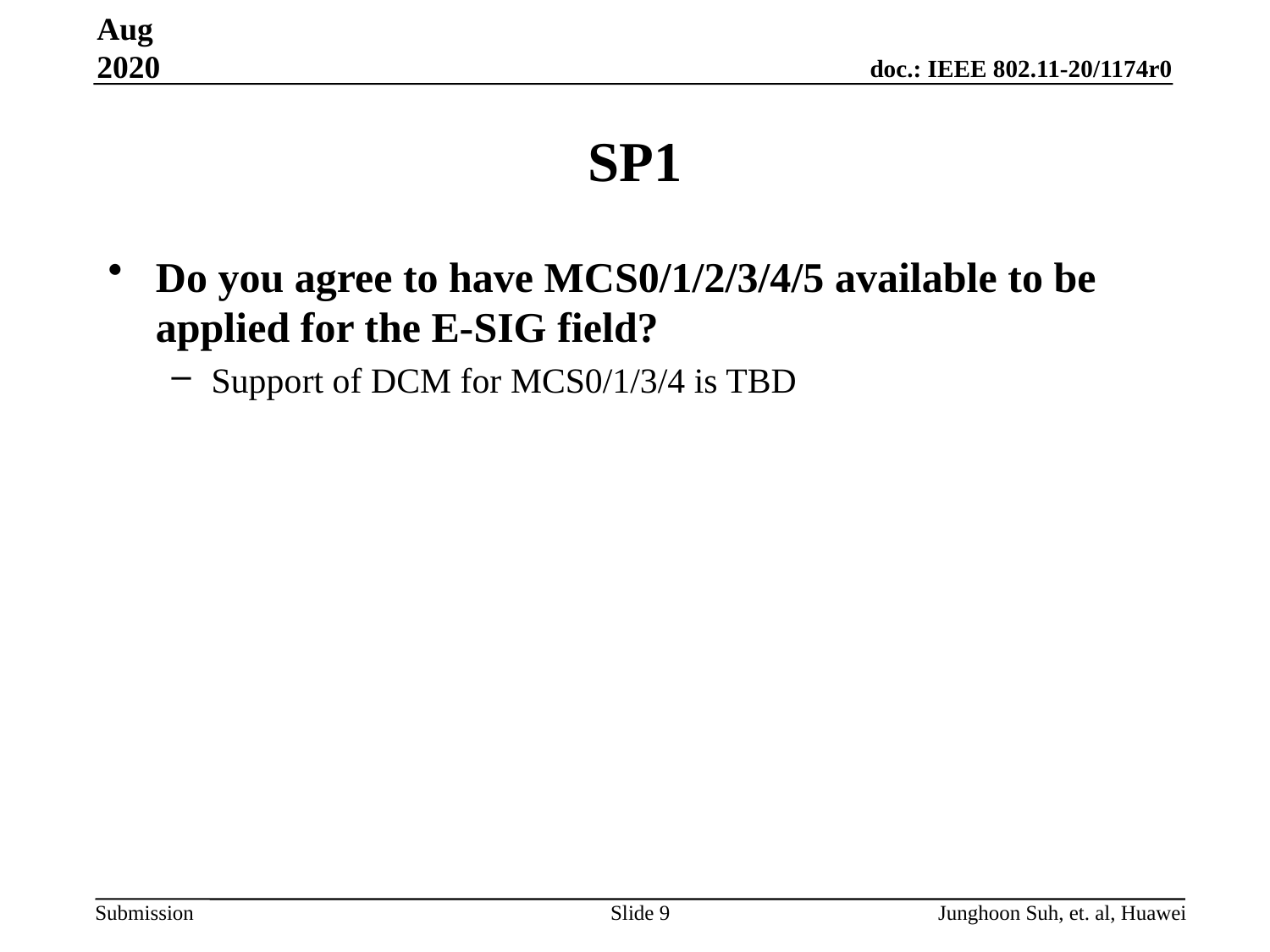

Aug 2020
# SP1
Do you agree to have MCS0/1/2/3/4/5 available to be applied for the E-SIG field?
Support of DCM for MCS0/1/3/4 is TBD
Slide 9
Junghoon Suh, et. al, Huawei